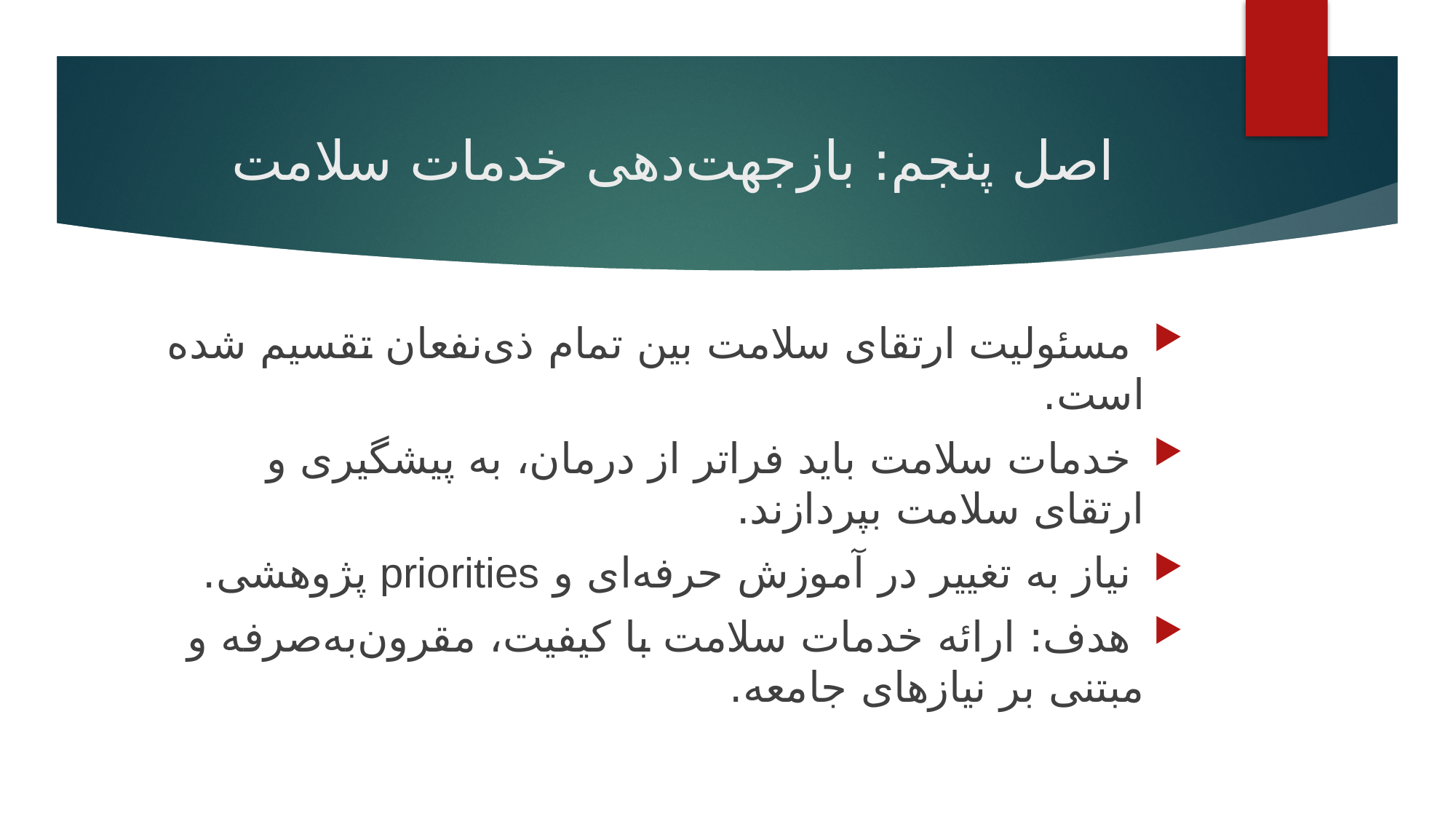

# اصل پنجم: بازجهت‌دهی خدمات سلامت
 مسئولیت ارتقای سلامت بین تمام ذی‌نفعان تقسیم شده است.
 خدمات سلامت باید فراتر از درمان، به پیشگیری و ارتقای سلامت بپردازند.
 نیاز به تغییر در آموزش حرفه‌ای و priorities پژوهشی.
 هدف: ارائه خدمات سلامت با کیفیت، مقرون‌به‌صرفه و مبتنی بر نیازهای جامعه.